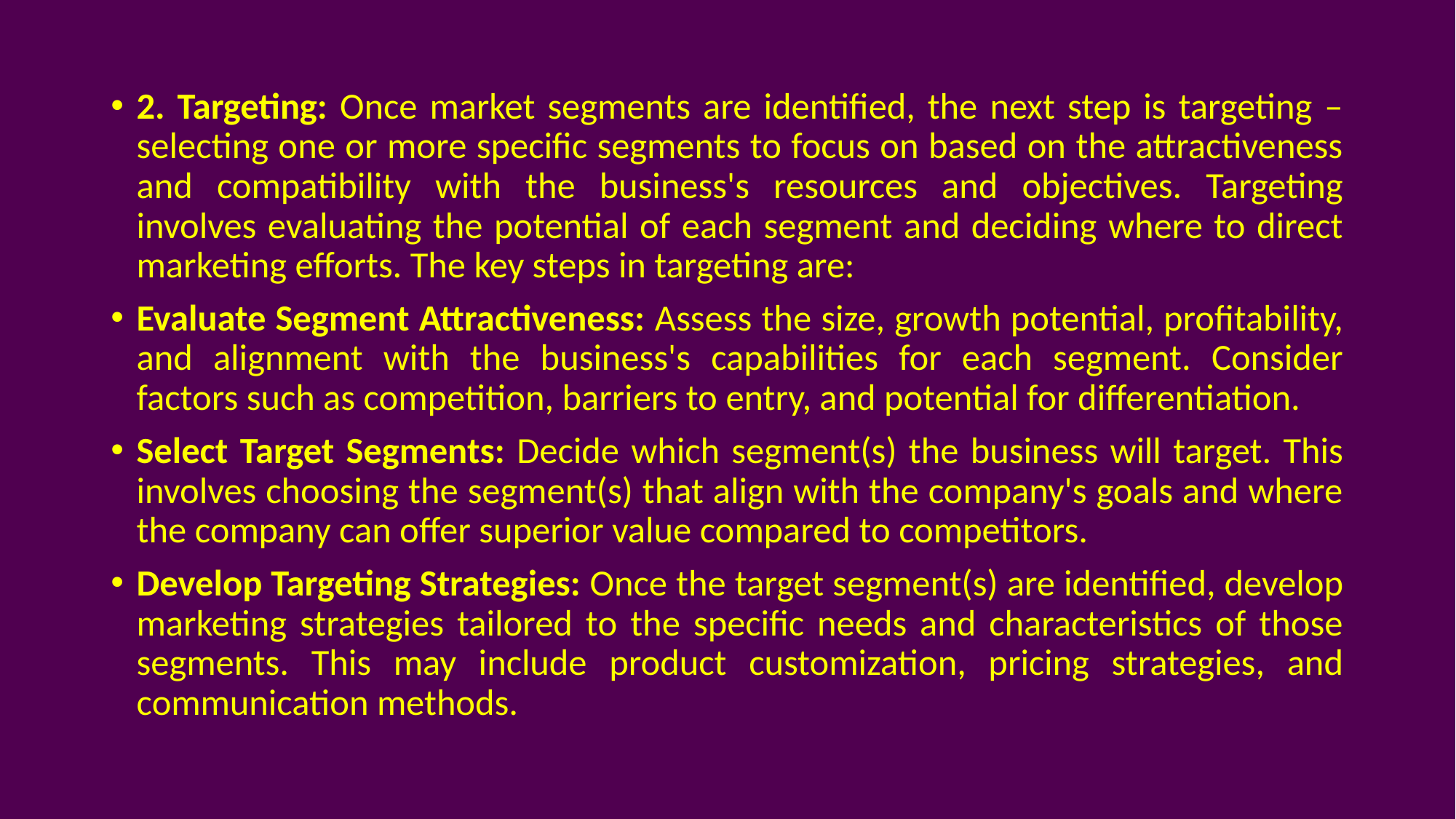

2. Targeting: Once market segments are identified, the next step is targeting – selecting one or more specific segments to focus on based on the attractiveness and compatibility with the business's resources and objectives. Targeting involves evaluating the potential of each segment and deciding where to direct marketing efforts. The key steps in targeting are:
Evaluate Segment Attractiveness: Assess the size, growth potential, profitability, and alignment with the business's capabilities for each segment. Consider factors such as competition, barriers to entry, and potential for differentiation.
Select Target Segments: Decide which segment(s) the business will target. This involves choosing the segment(s) that align with the company's goals and where the company can offer superior value compared to competitors.
Develop Targeting Strategies: Once the target segment(s) are identified, develop marketing strategies tailored to the specific needs and characteristics of those segments. This may include product customization, pricing strategies, and communication methods.